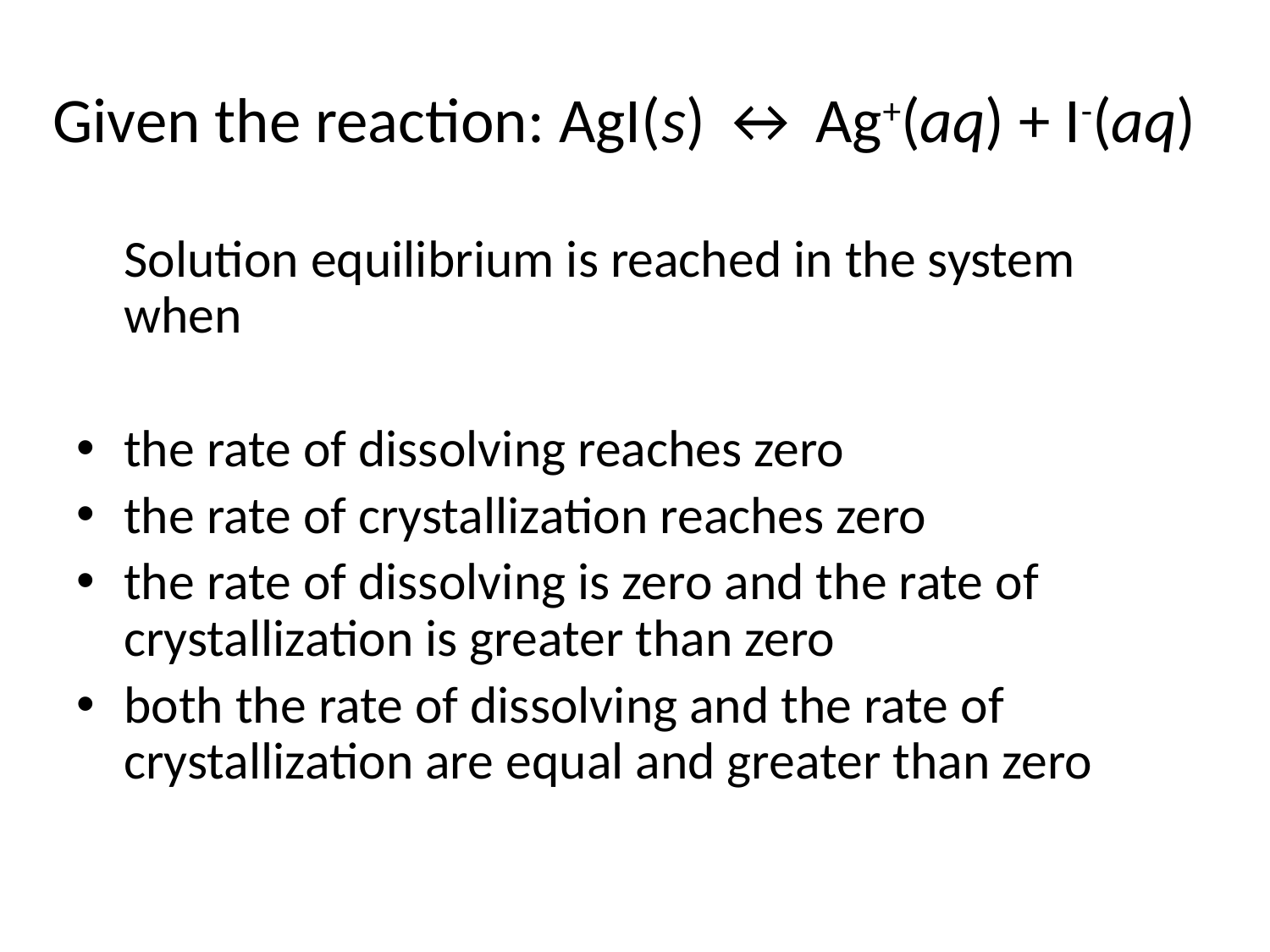

# Given the reaction: AgI(s) ↔ Ag+(aq) + I-(aq)
Solution equilibrium is reached in the system when

the rate of dissolving reaches zero
the rate of crystallization reaches zero
the rate of dissolving is zero and the rate of crystallization is greater than zero
both the rate of dissolving and the rate of crystallization are equal and greater than zero